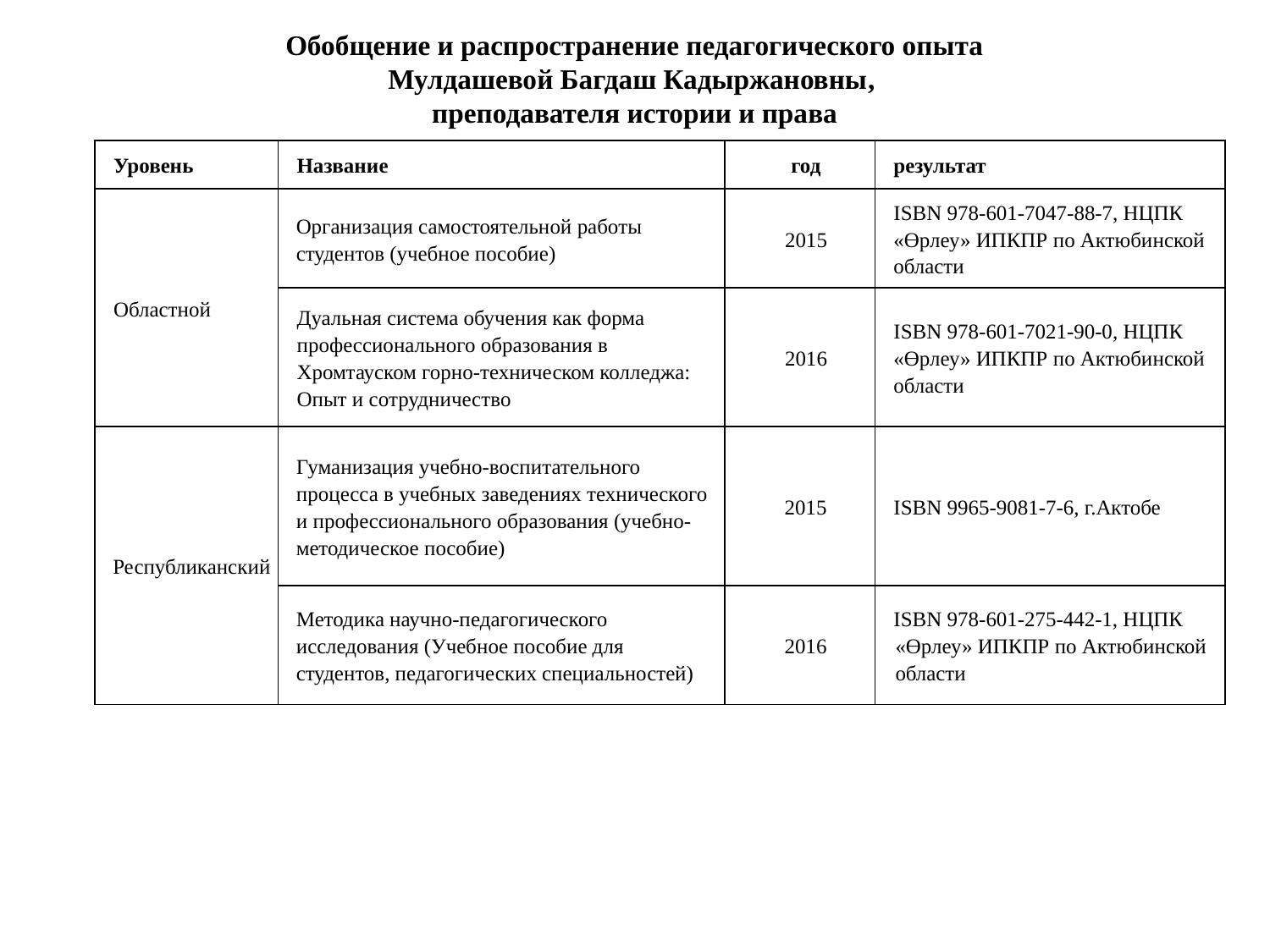

Обобщение и распространение педагогического опыта
Мулдашевой Багдаш Кадыржановны,
преподавателя истории и права
| Уровень | Название | год | результат |
| --- | --- | --- | --- |
| Областной | Организация самостоятельной работы студентов (учебное пособие) | 2015 | ISBN 978-601-7047-88-7, НЦПК «Өрлеу» ИПКПР по Актюбинской области |
|  | Дуальная система обучения как форма профессионального образования в Хромтауском горно-техническом колледжа: Опыт и сотрудничество | 2016 | ISBN 978-601-7021-90-0, НЦПК «Өрлеу» ИПКПР по Актюбинской области |
| Республиканский | Гуманизация учебно-воспитательного процесса в учебных заведениях технического и профессионального образования (учебно-методическое пособие) | 2015 | ISBN 9965-9081-7-6, г.Актобе |
|  | Методика научно-педагогического исследования (Учебное пособие для студентов, педагогических специальностей) | 2016 | ISBN 978-601-275-442-1, НЦПК «Өрлеу» ИПКПР по Актюбинской области |